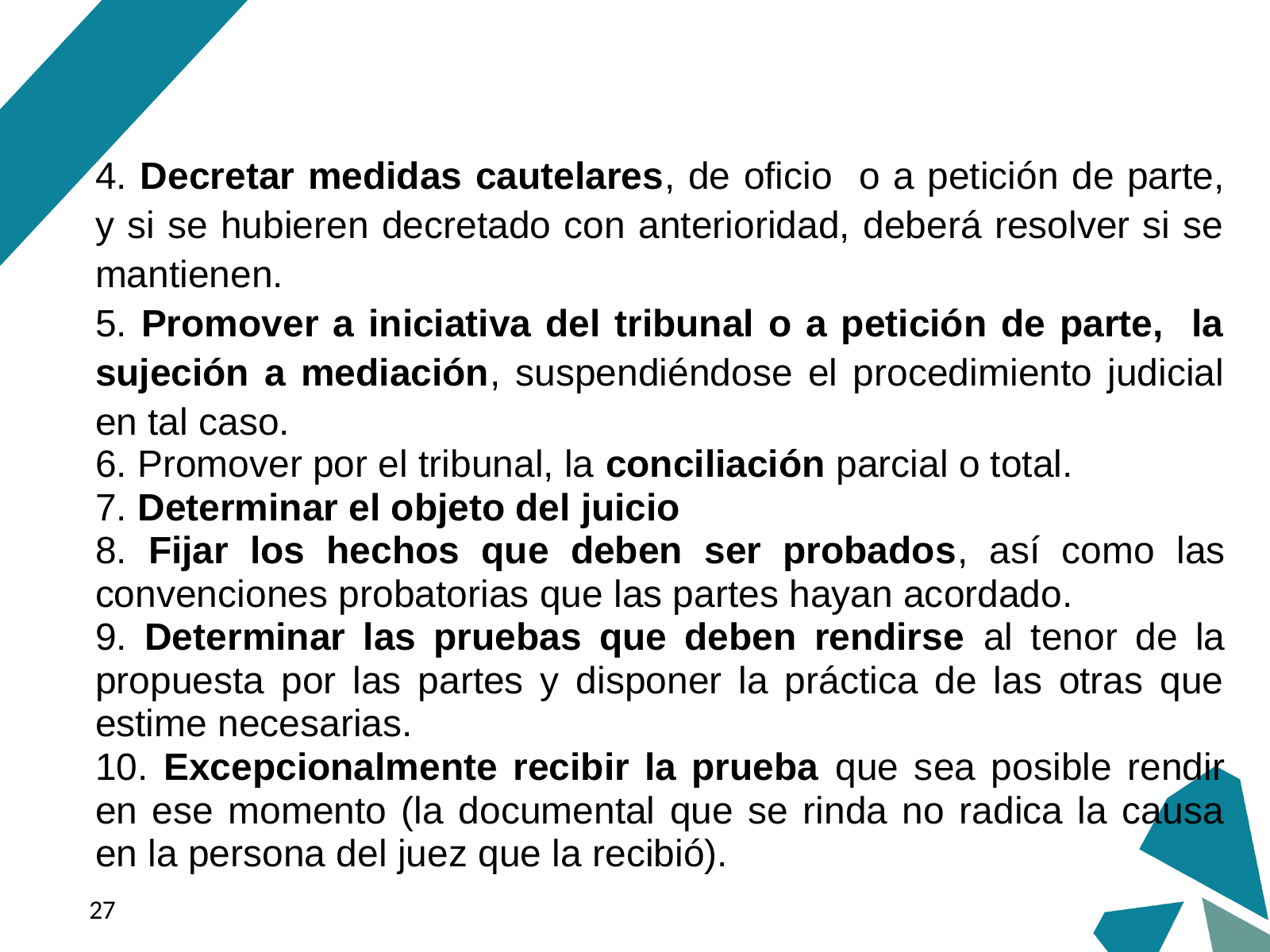

4. Decretar medidas cautelares, de oficio  o a petición de parte, y si se hubieren decretado con anterioridad, deberá resolver si se mantienen.
5. Promover a iniciativa del tribunal o a petición de parte,  la sujeción a mediación, suspendiéndose el procedimiento judicial en tal caso.
6. Promover por el tribunal, la conciliación parcial o total.
7. Determinar el objeto del juicio
8. Fijar los hechos que deben ser probados, así como las convenciones probatorias que las partes hayan acordado.
9. Determinar las pruebas que deben rendirse al tenor de la propuesta por las partes y disponer la práctica de las otras que estime necesarias.
10. Excepcionalmente recibir la prueba que sea posible rendir en ese momento (la documental que se rinda no radica la causa en la persona del juez que la recibió).

27